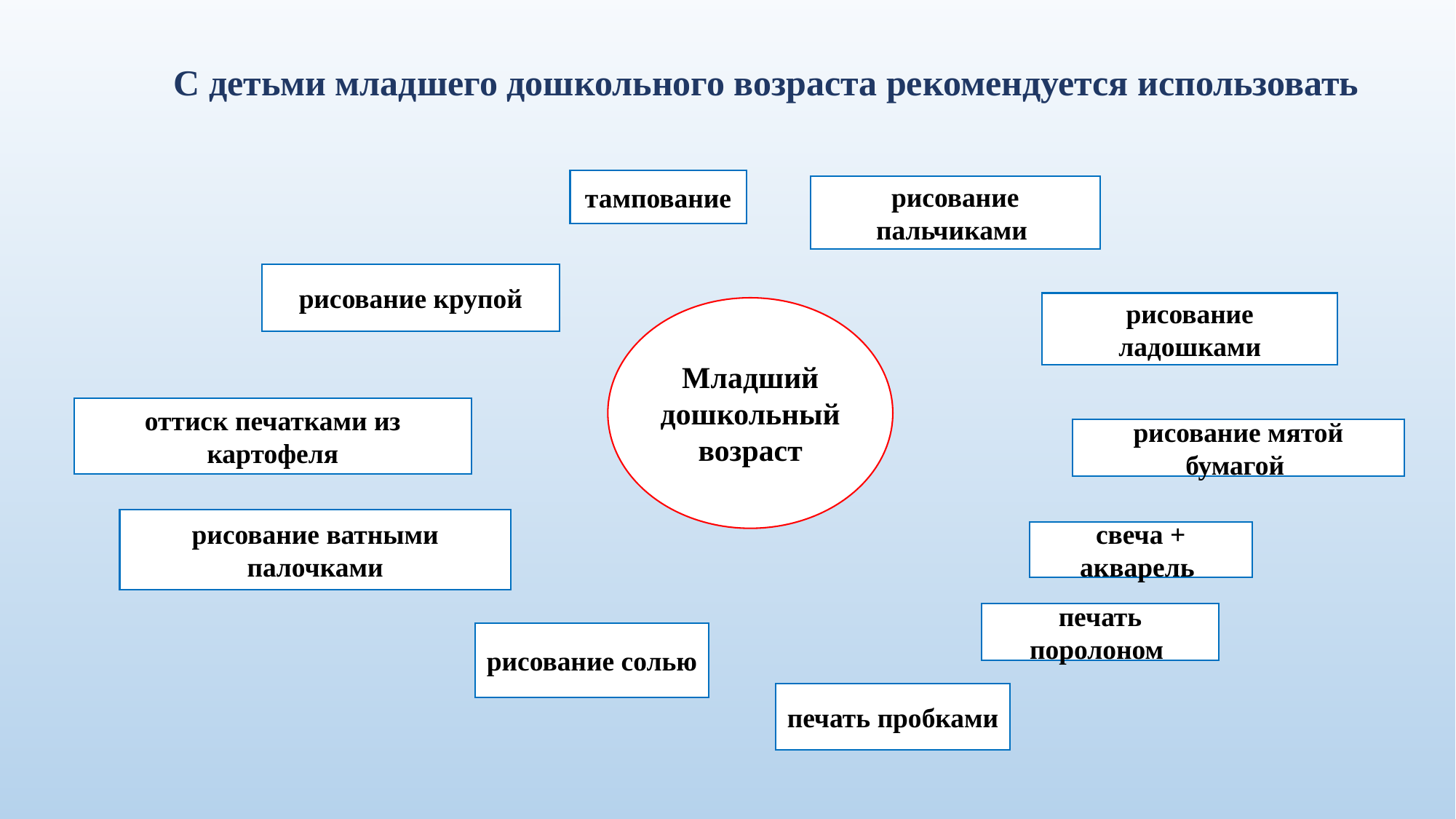

С детьми младшего дошкольного возраста рекомендуется использовать

тампование
рисование пальчиками
рисование крупой
рисование ладошками
Младший дошкольный возраст
оттиск печатками из картофеля
рисование мятой бумагой
рисование ватными палочками
свеча + акварель
печать поролоном
рисование солью
печать пробками